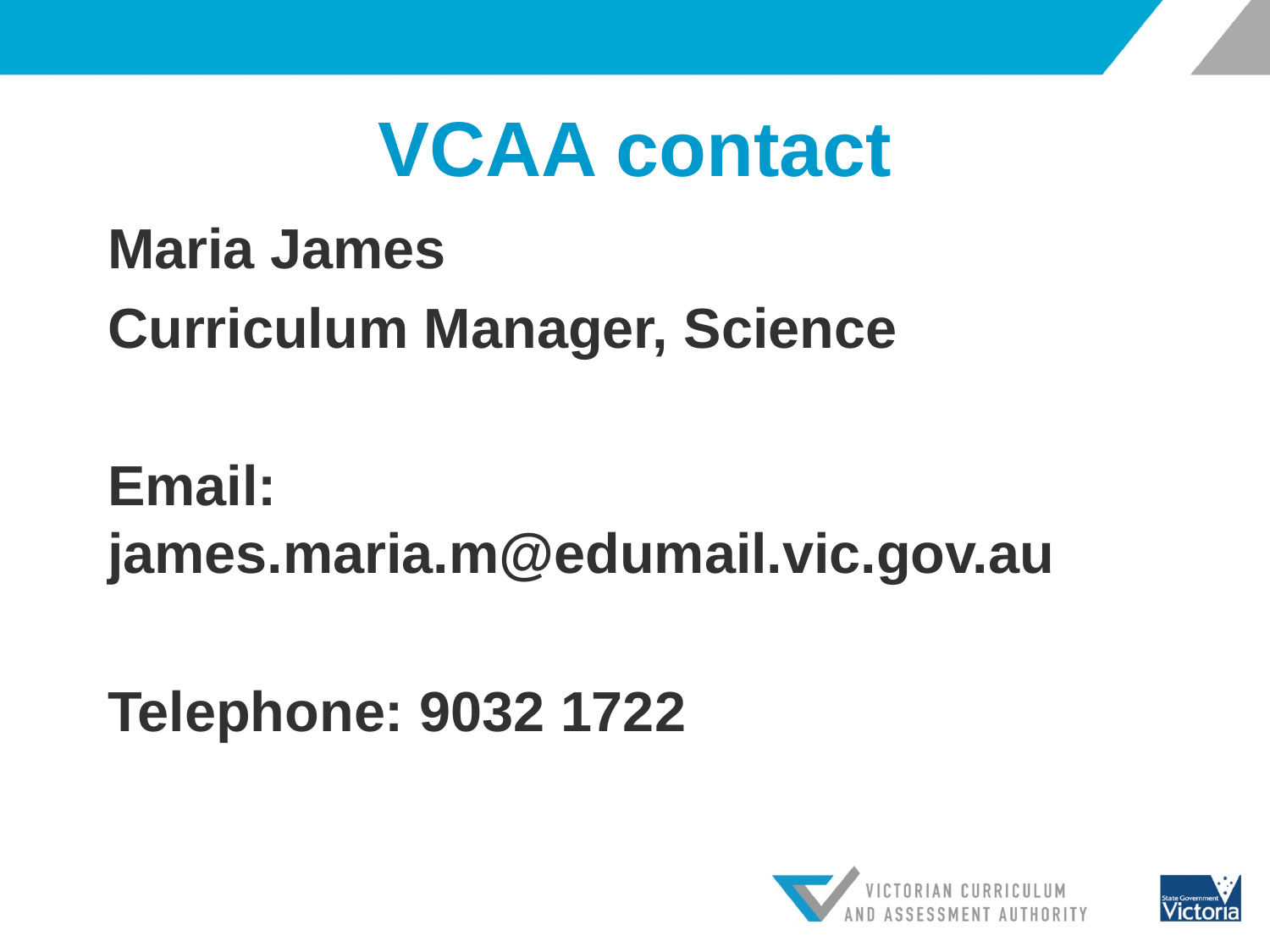

# VCAA contact
Maria James
Curriculum Manager, Science

Email: james.maria.m@edumail.vic.gov.au

Telephone: 9032 1722